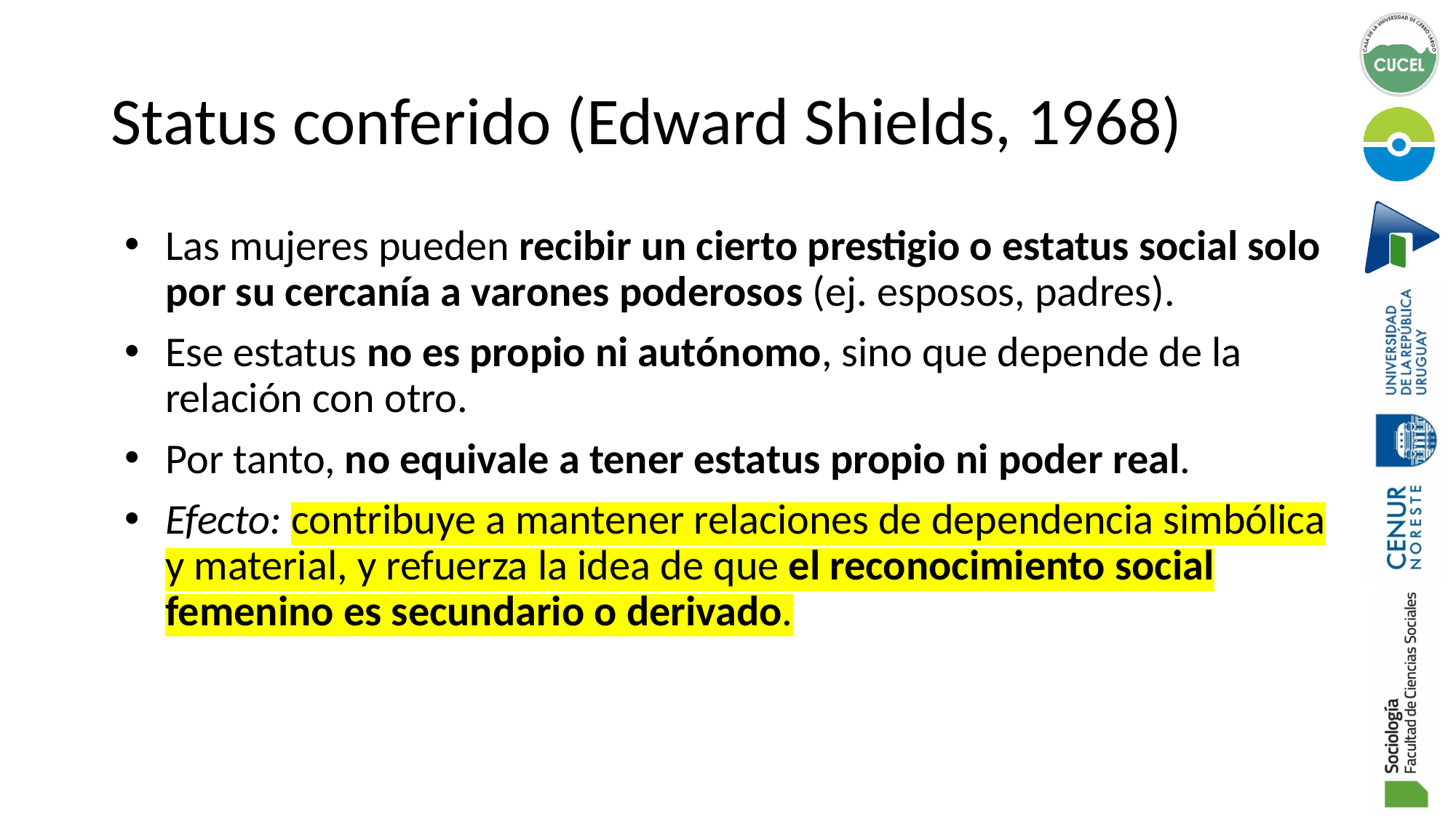

# Status conferido (Edward Shields, 1968)
Las mujeres pueden recibir un cierto prestigio o estatus social solo por su cercanía a varones poderosos (ej. esposos, padres).
Ese estatus no es propio ni autónomo, sino que depende de la relación con otro.
Por tanto, no equivale a tener estatus propio ni poder real.
Efecto: contribuye a mantener relaciones de dependencia simbólica y material, y refuerza la idea de que el reconocimiento social femenino es secundario o derivado.